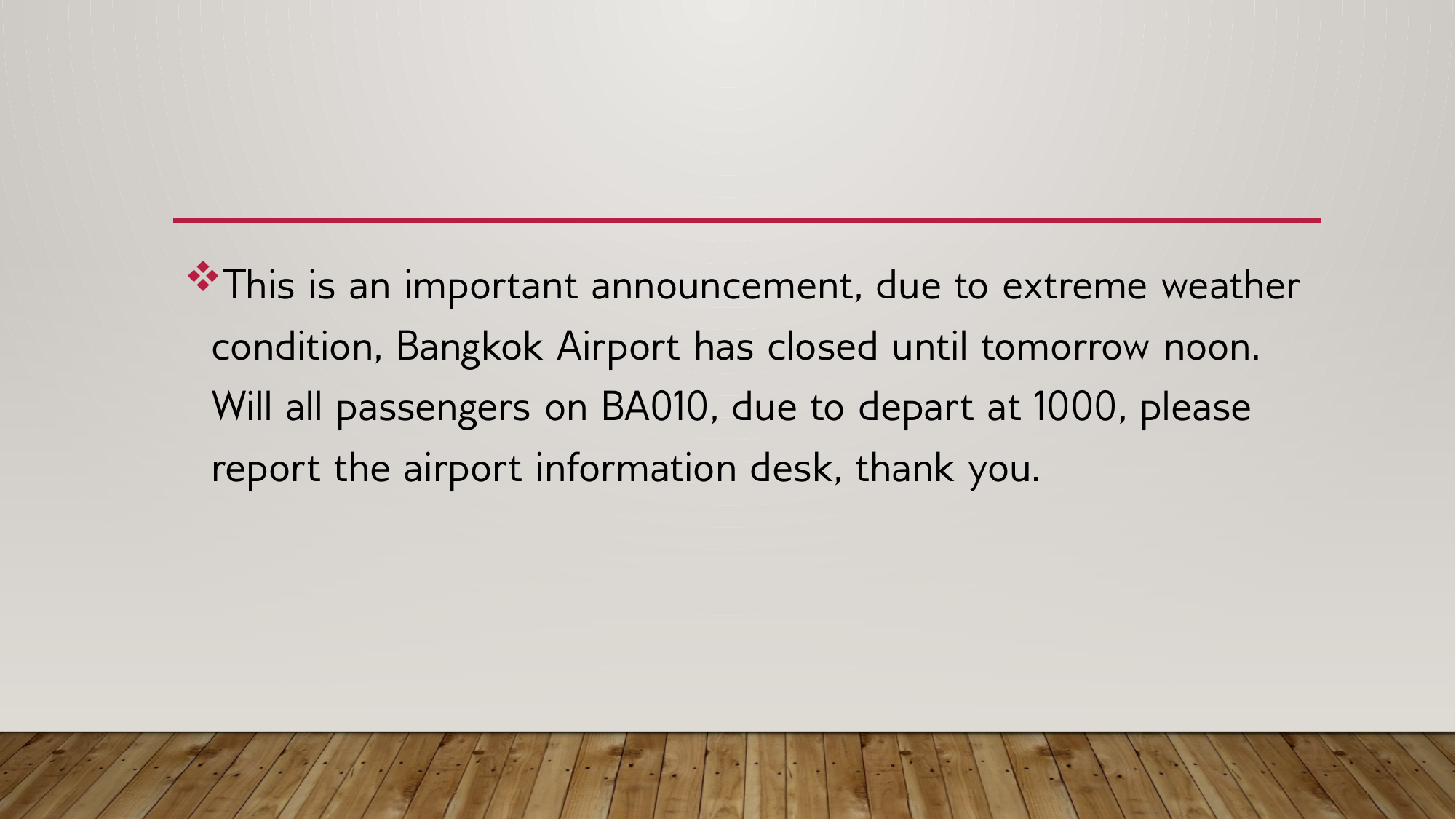

This is an important announcement, due to extreme weather condition, Bangkok Airport has closed until tomorrow noon. Will all passengers on BA010, due to depart at 1000, please report the airport information desk, thank you.